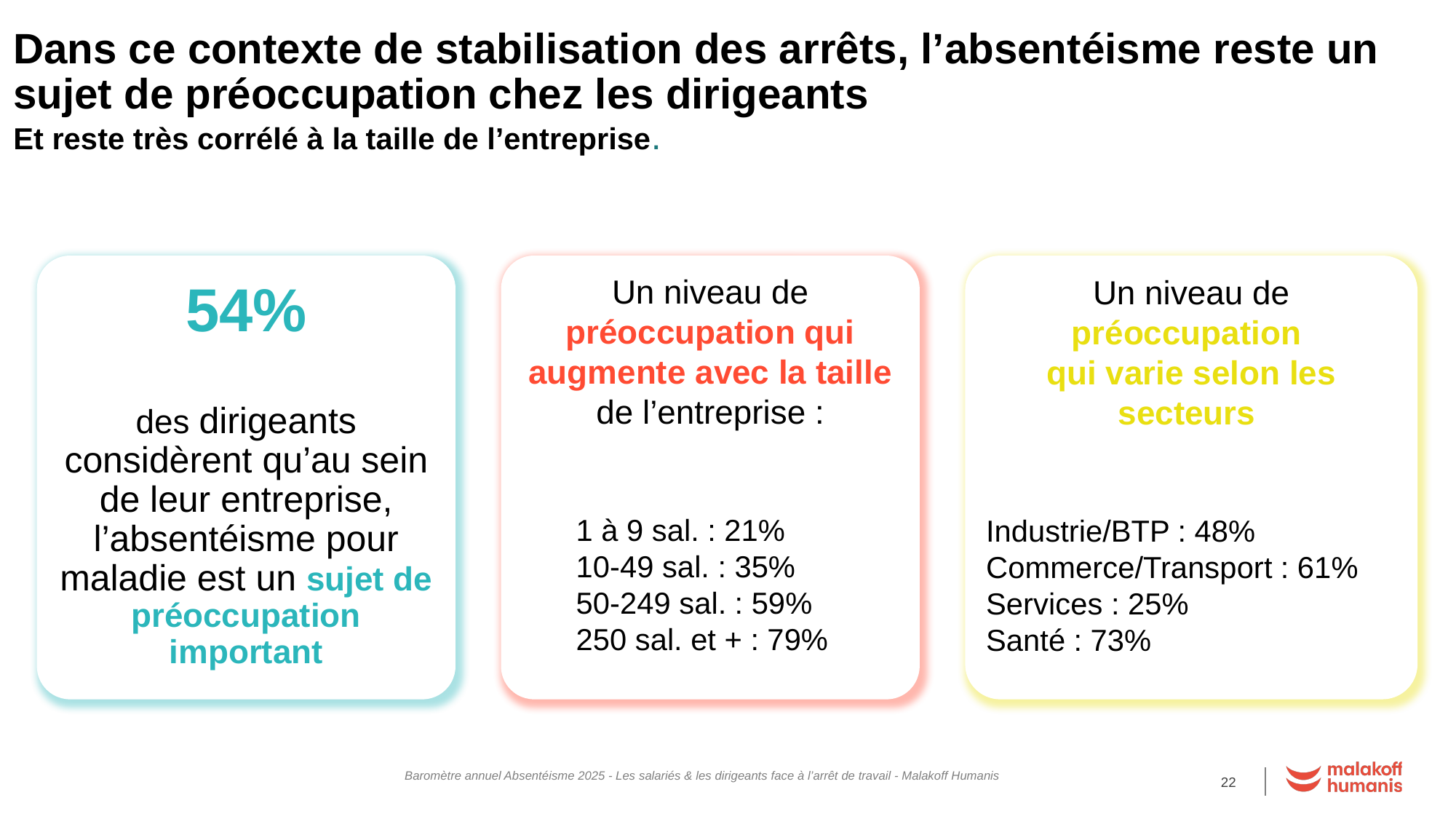

Dans ce contexte de stabilisation des arrêts, l’absentéisme reste un sujet de préoccupation chez les dirigeants
Et reste très corrélé à la taille de l’entreprise.
Un niveau de préoccupation qui augmente avec la taille de l’entreprise :

1 à 9 sal. : 21%
10-49 sal. : 35%
50-249 sal. : 59%
250 sal. et + : 79%
Un niveau de préoccupation
qui varie selon les secteurs

Industrie/BTP : 48%
Commerce/Transport : 61%
Services : 25%
Santé : 73%
54%

des dirigeants considèrent qu’au sein de leur entreprise, l’absentéisme pour maladie est un sujet de préoccupation important
Baromètre annuel Absentéisme 2025 - Les salariés & les dirigeants face à l’arrêt de travail - Malakoff Humanis
22